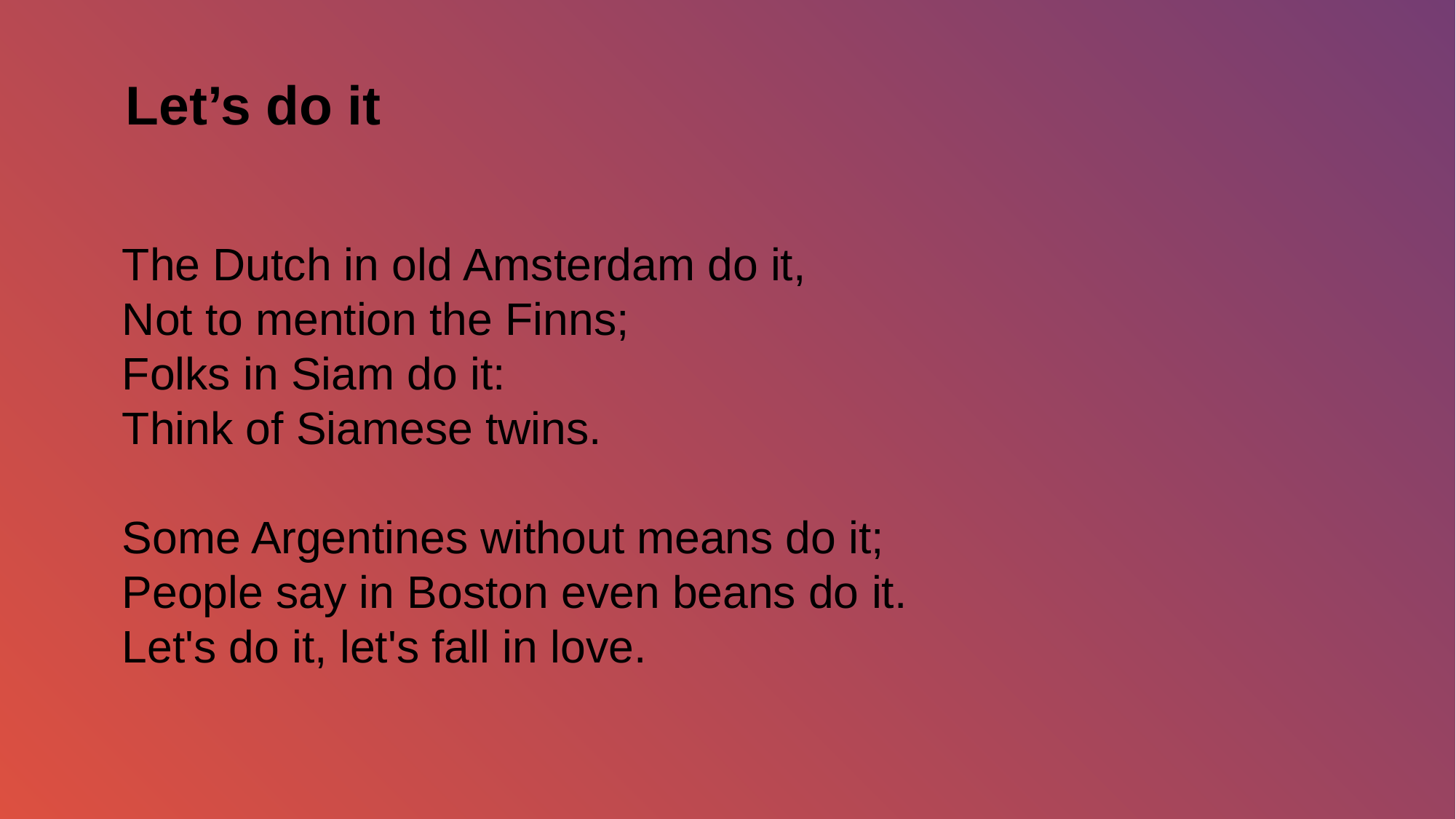

Let’s do it
The Dutch in old Amsterdam do it,
Not to mention the Finns;
Folks in Siam do it:
Think of Siamese twins.

Some Argentines without means do it;
People say in Boston even beans do it.
Let's do it, let's fall in love.